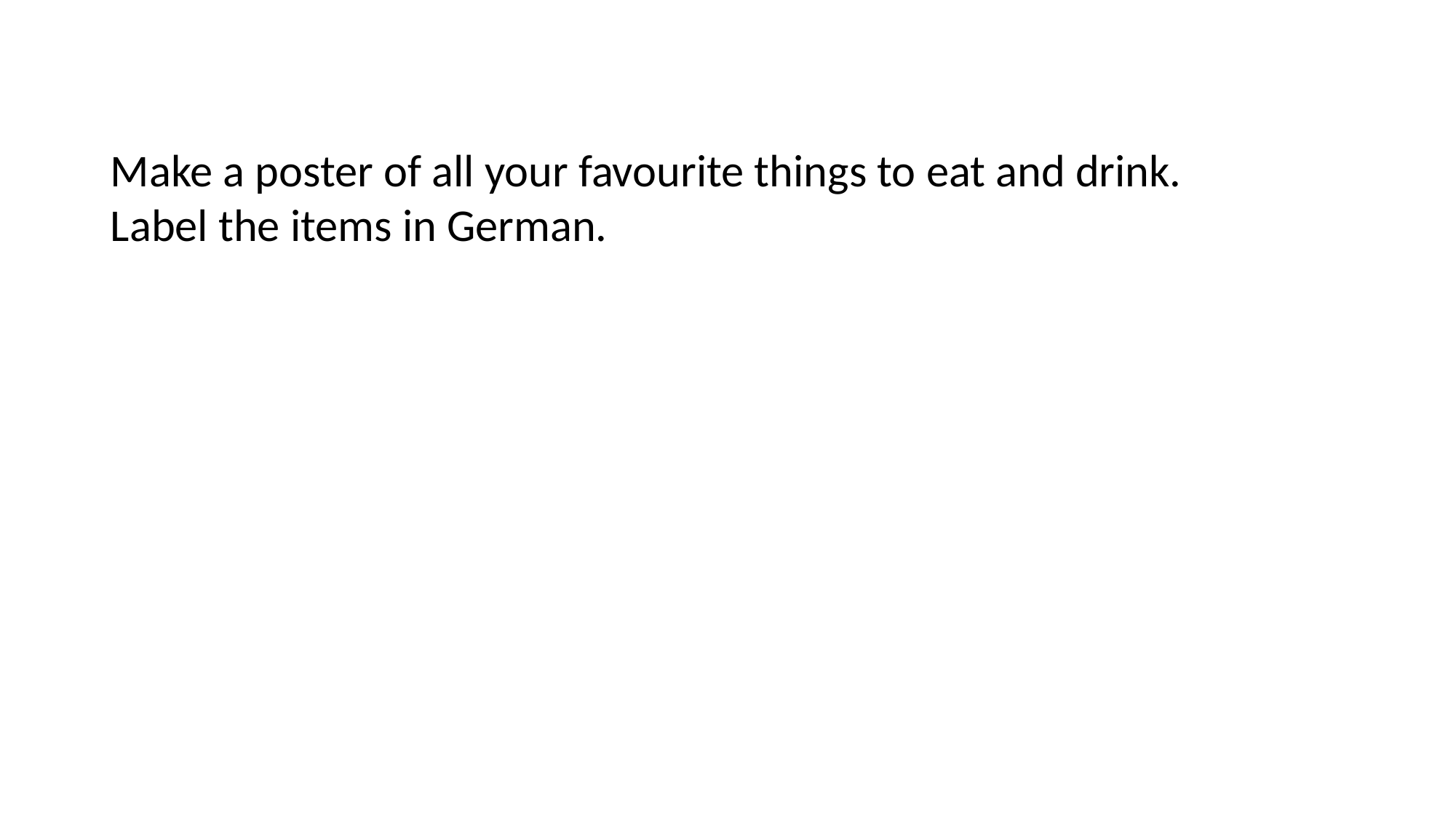

Make a poster of all your favourite things to eat and drink. Label the items in German.